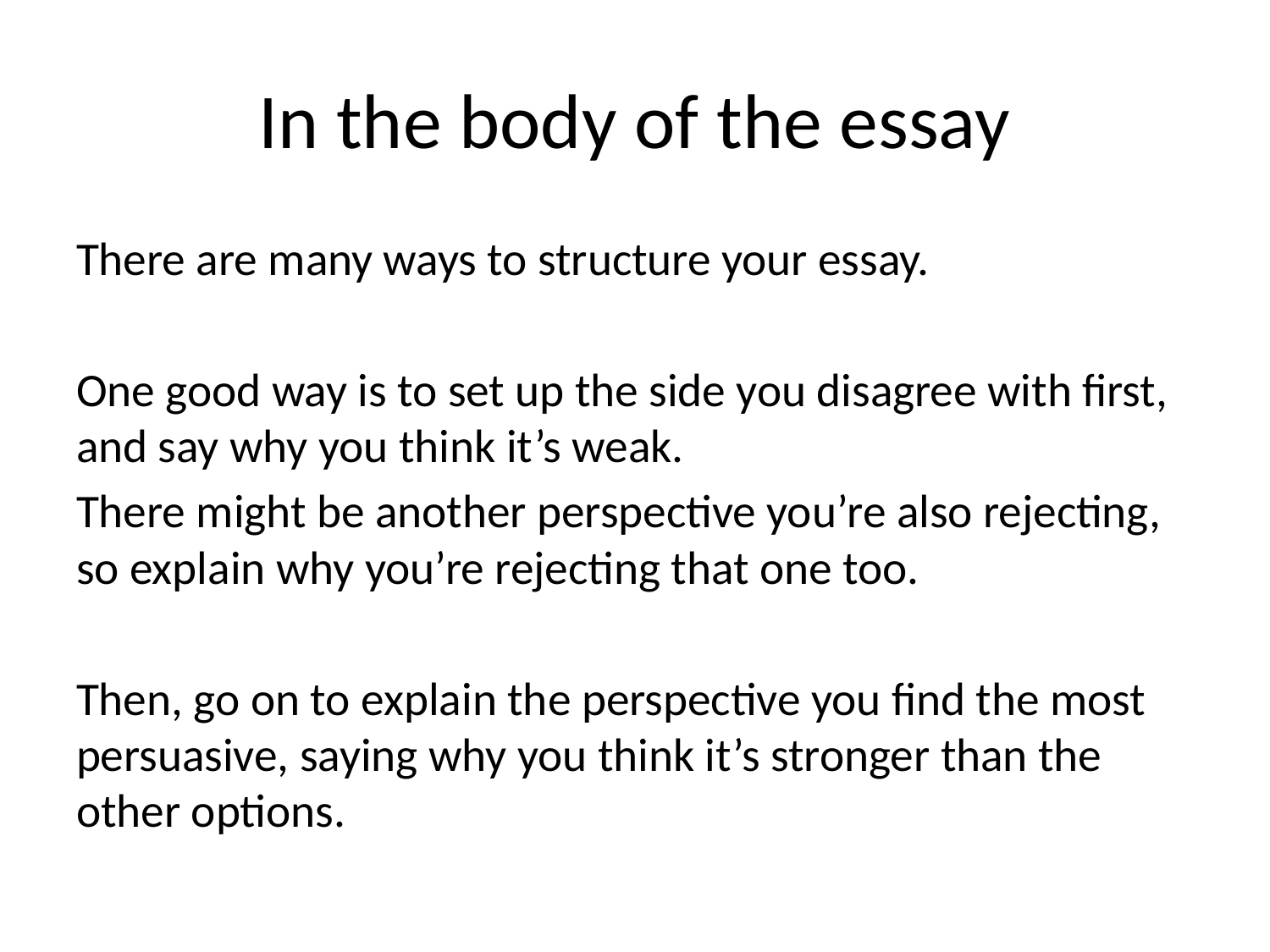

# In the body of the essay
There are many ways to structure your essay.

One good way is to set up the side you disagree with first, and say why you think it’s weak.
There might be another perspective you’re also rejecting, so explain why you’re rejecting that one too.

Then, go on to explain the perspective you find the most persuasive, saying why you think it’s stronger than the other options.